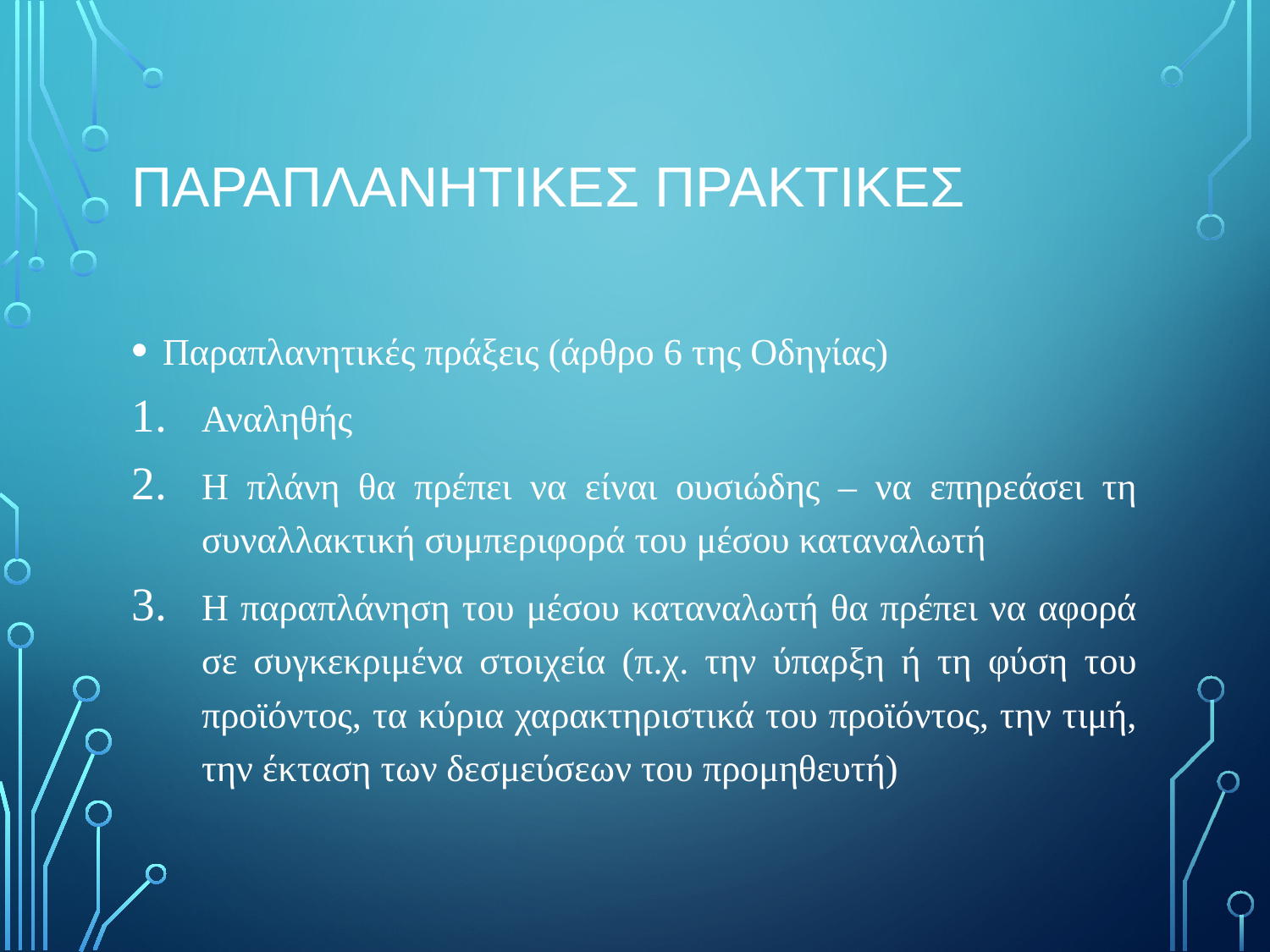

# ΠαραπλανητικEς πρακτικEς
Παραπλανητικές πράξεις (άρθρο 6 της Οδηγίας)
Αναληθής
Η πλάνη θα πρέπει να είναι ουσιώδης – να επηρεάσει τη συναλλακτική συμπεριφορά του μέσου καταναλωτή
Η παραπλάνηση του μέσου καταναλωτή θα πρέπει να αφορά σε συγκεκριμένα στοιχεία (π.χ. την ύπαρξη ή τη φύση του προϊόντος, τα κύρια χαρακτηριστικά του προϊόντος, την τιμή, την έκταση των δεσμεύσεων του προμηθευτή)